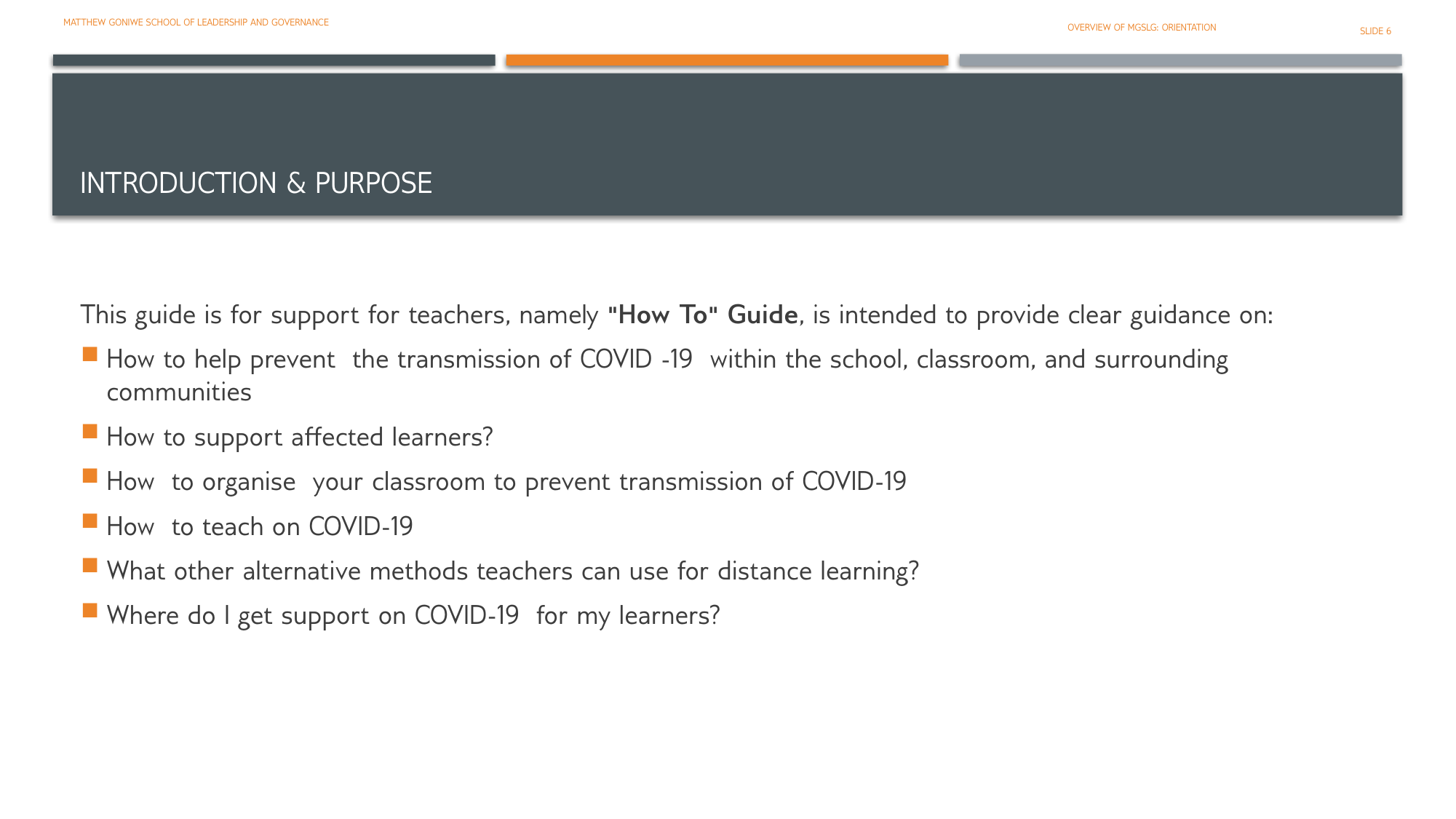

Matthew Goniwe school of leadership and governance
OVERVIEW OF MGSLG: ORIENTATION
SLIDE 6
# Introduction & PURPOSE
This guide is for support for teachers, namely "How To" Guide, is intended to provide clear guidance on:
How to help prevent  the transmission of COVID -19  within the school, classroom, and surrounding  communities
How to support affected learners?
How  to organise  your classroom to prevent transmission of COVID-19
How  to teach on COVID-19
What other alternative methods teachers can use for distance learning?
Where do I get support on COVID-19  for my learners?